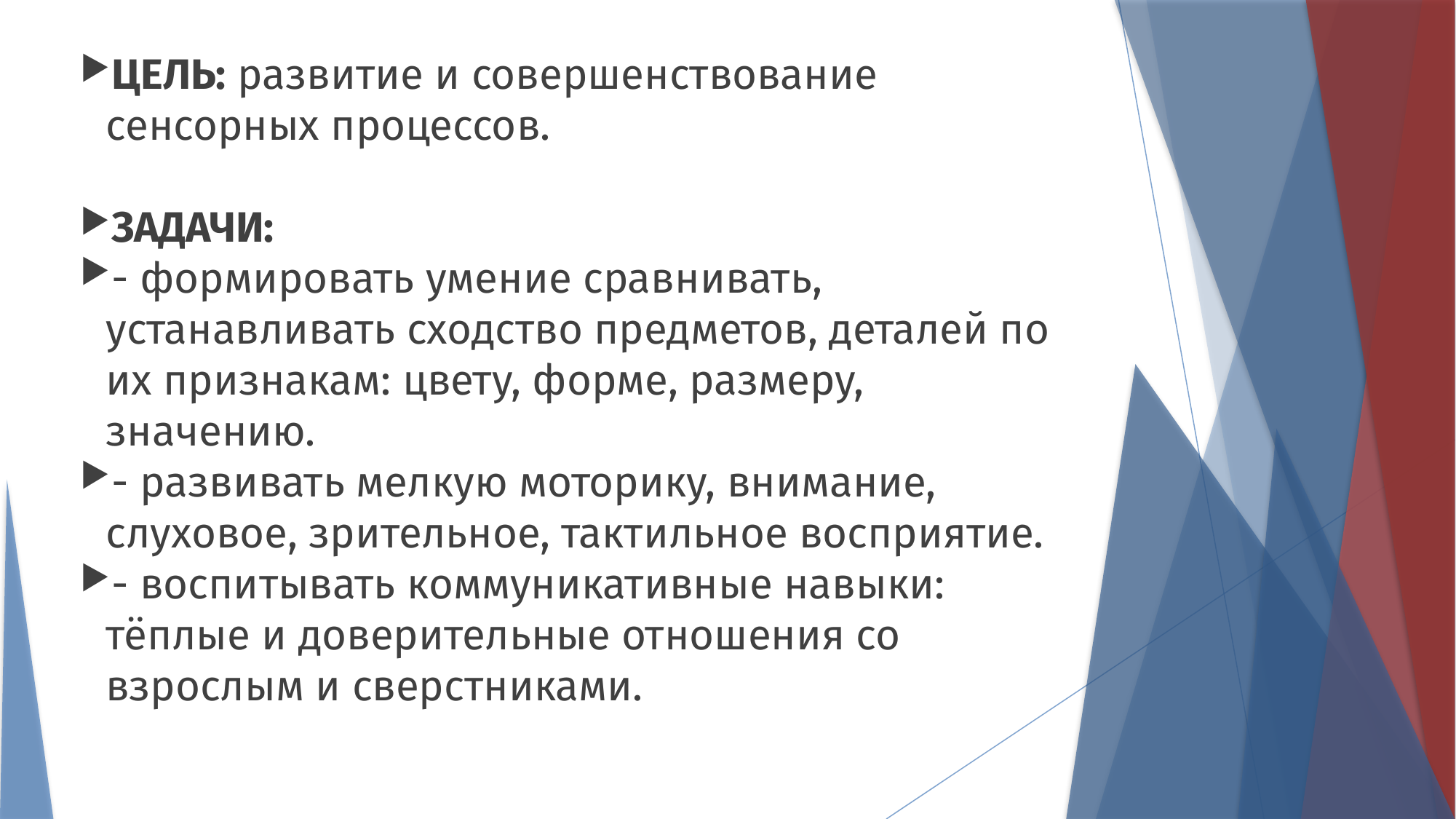

ЦЕЛЬ: развитие и совершенствование сенсорных процессов.

ЗАДАЧИ:
- формировать умение сравнивать, устанавливать сходство предметов, деталей по их признакам: цвету, форме, размеру, значению.
- развивать мелкую моторику, внимание, слуховое, зрительное, тактильное восприятие.
- воспитывать коммуникативные навыки: тёплые и доверительные отношения со взрослым и сверстниками.